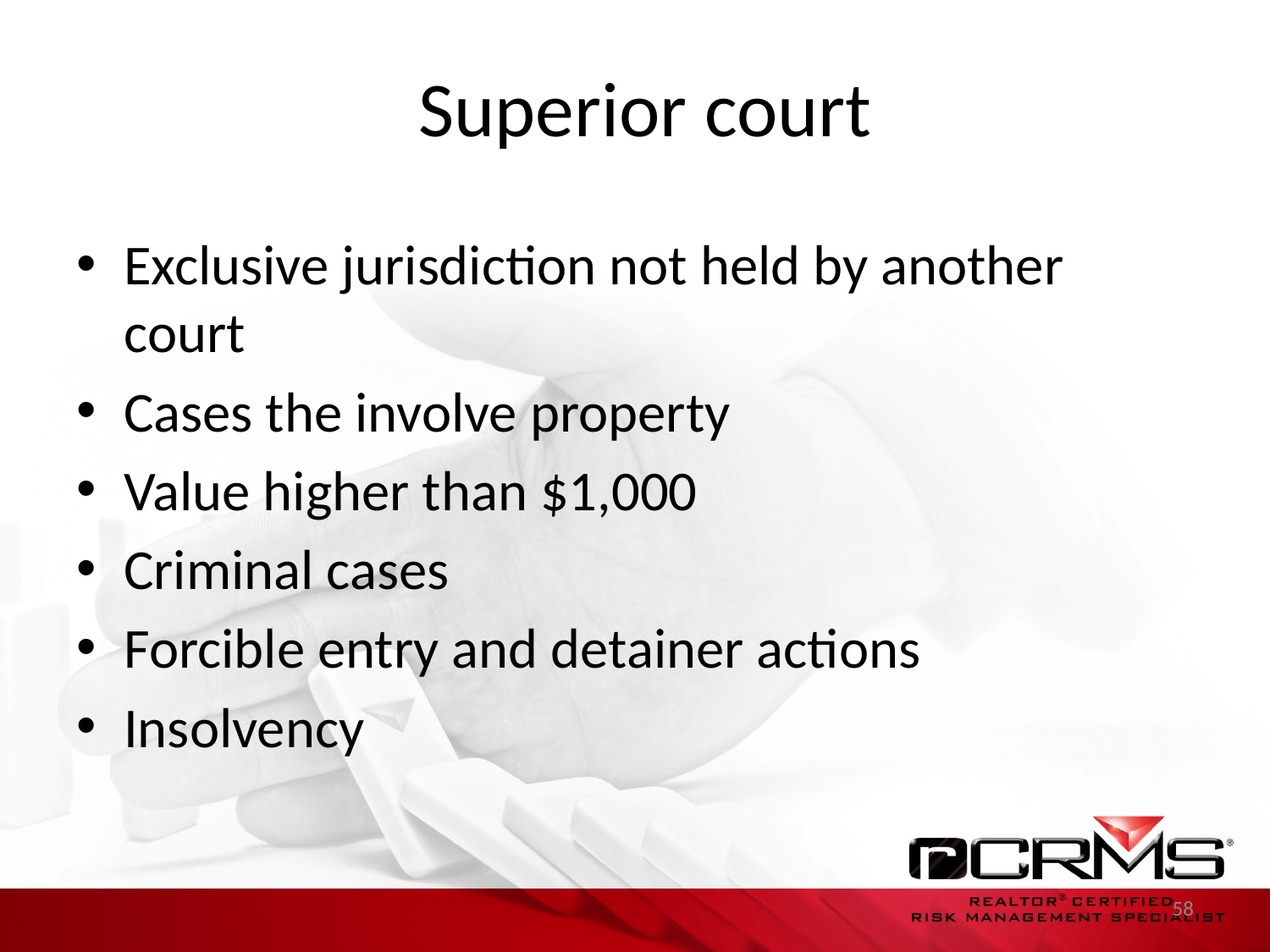

# Superior court
Exclusive jurisdiction not held by another court
Cases the involve property
Value higher than $1,000
Criminal cases
Forcible entry and detainer actions
Insolvency
58